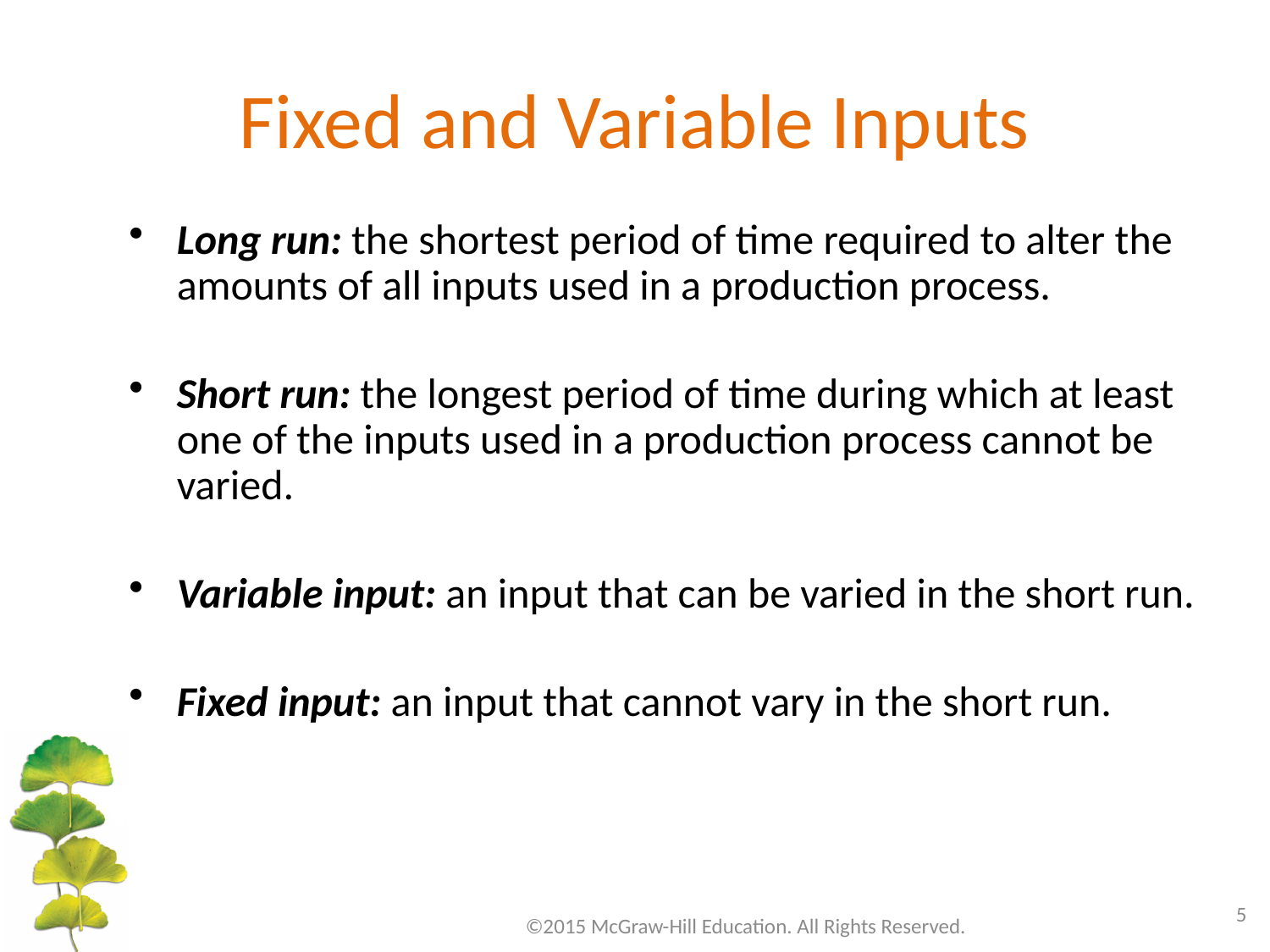

# Fixed and Variable Inputs
Long run: the shortest period of time required to alter the amounts of all inputs used in a production process.

Short run: the longest period of time during which at least one of the inputs used in a production process cannot be varied.

Variable input: an input that can be varied in the short run.

Fixed input: an input that cannot vary in the short run.
5
©2015 McGraw-Hill Education. All Rights Reserved.